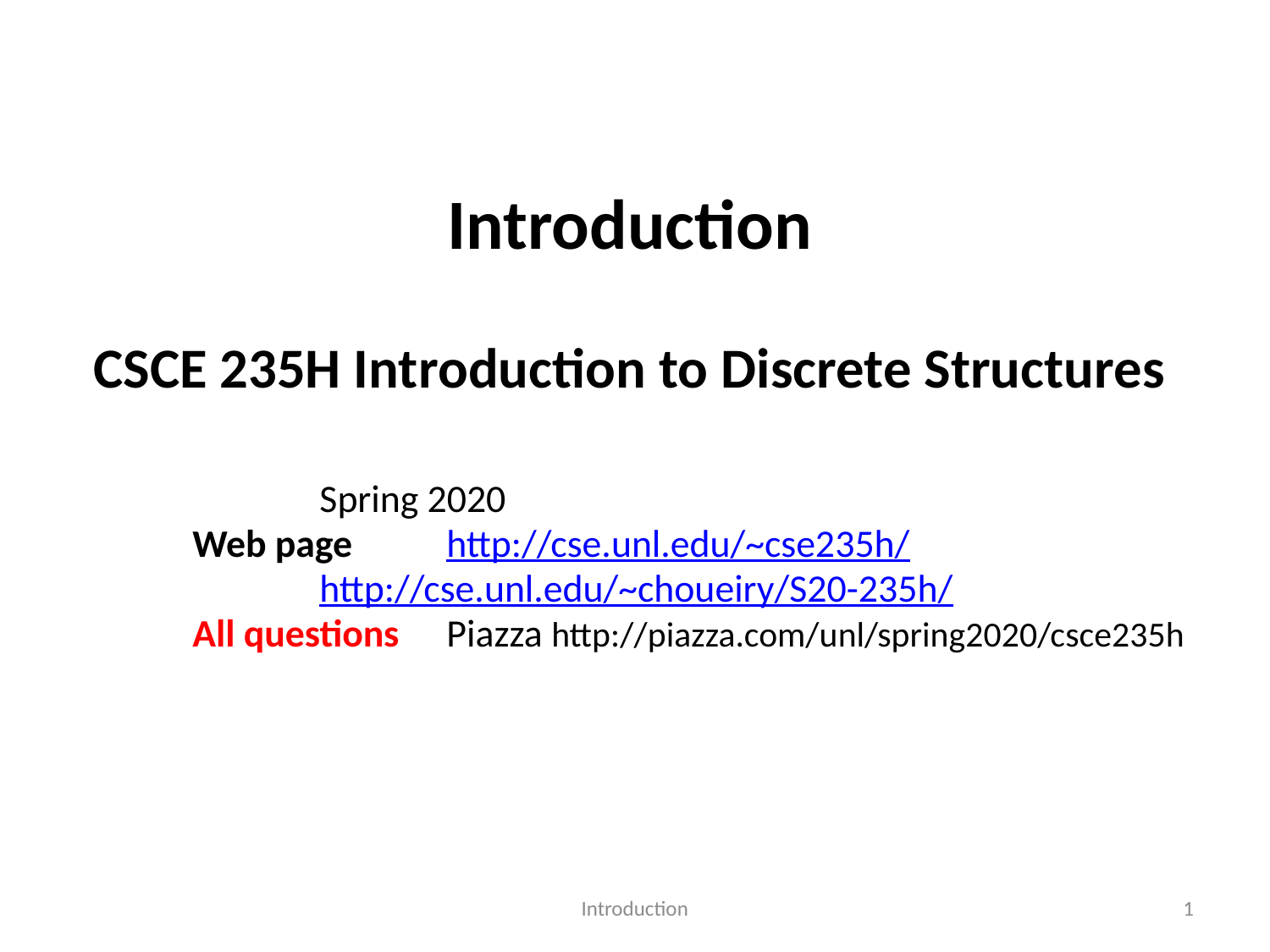

# Introduction CSCE 235H Introduction to Discrete Structures
	Spring 2020
Web page 	http://cse.unl.edu/~cse235h/
	http://cse.unl.edu/~choueiry/S20-235h/
All questions 	Piazza http://piazza.com/unl/spring2020/csce235h
Introduction
1